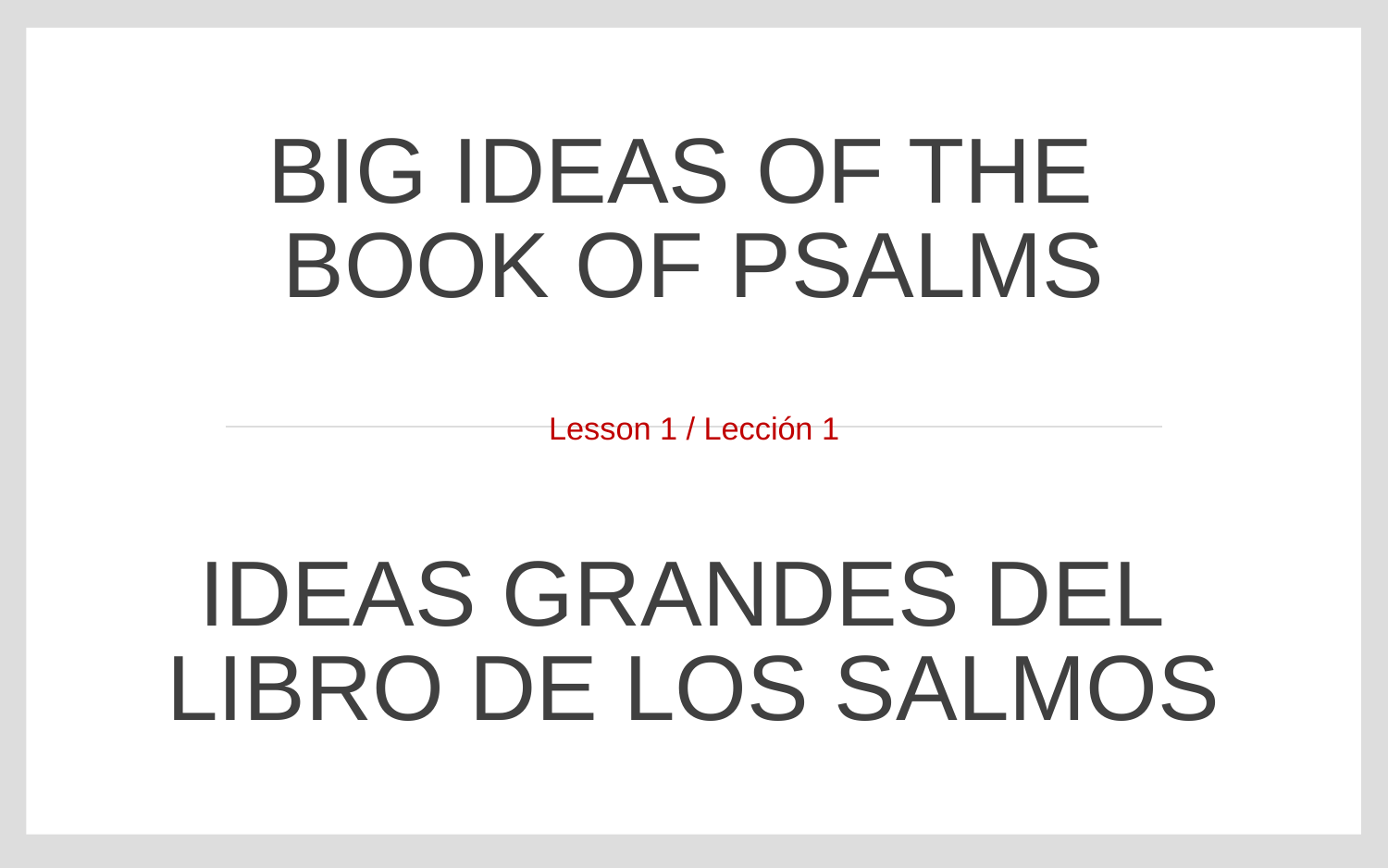

# BiG IDEAS OF THE BOOK OF PSALMS
Lesson 1 / Lección 1
Ideas grandes del
libro de los Salmos